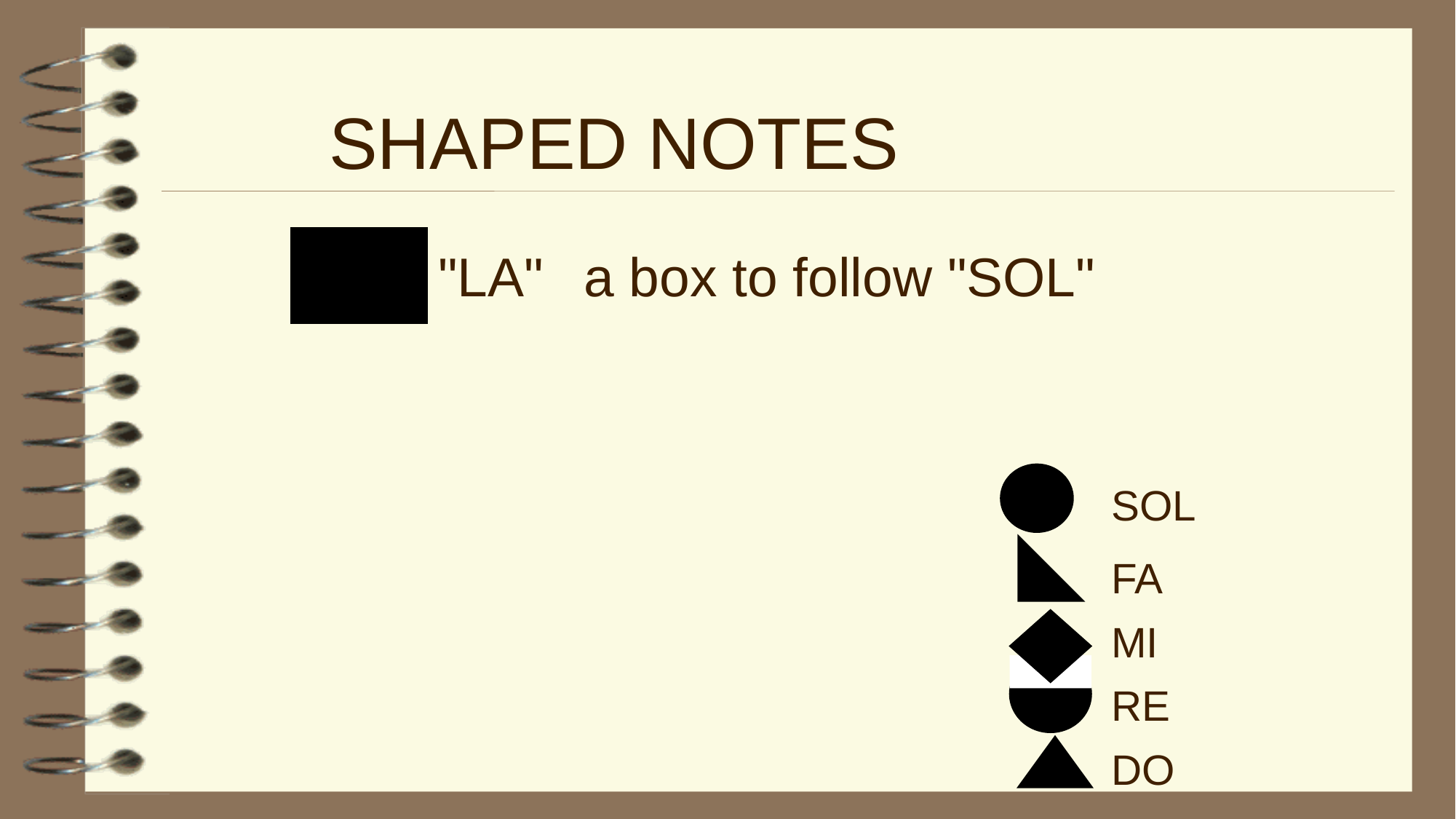

SHAPED NOTES

"LA"
a box to follow "SOL"

SOL

FA

MI

RE

DO